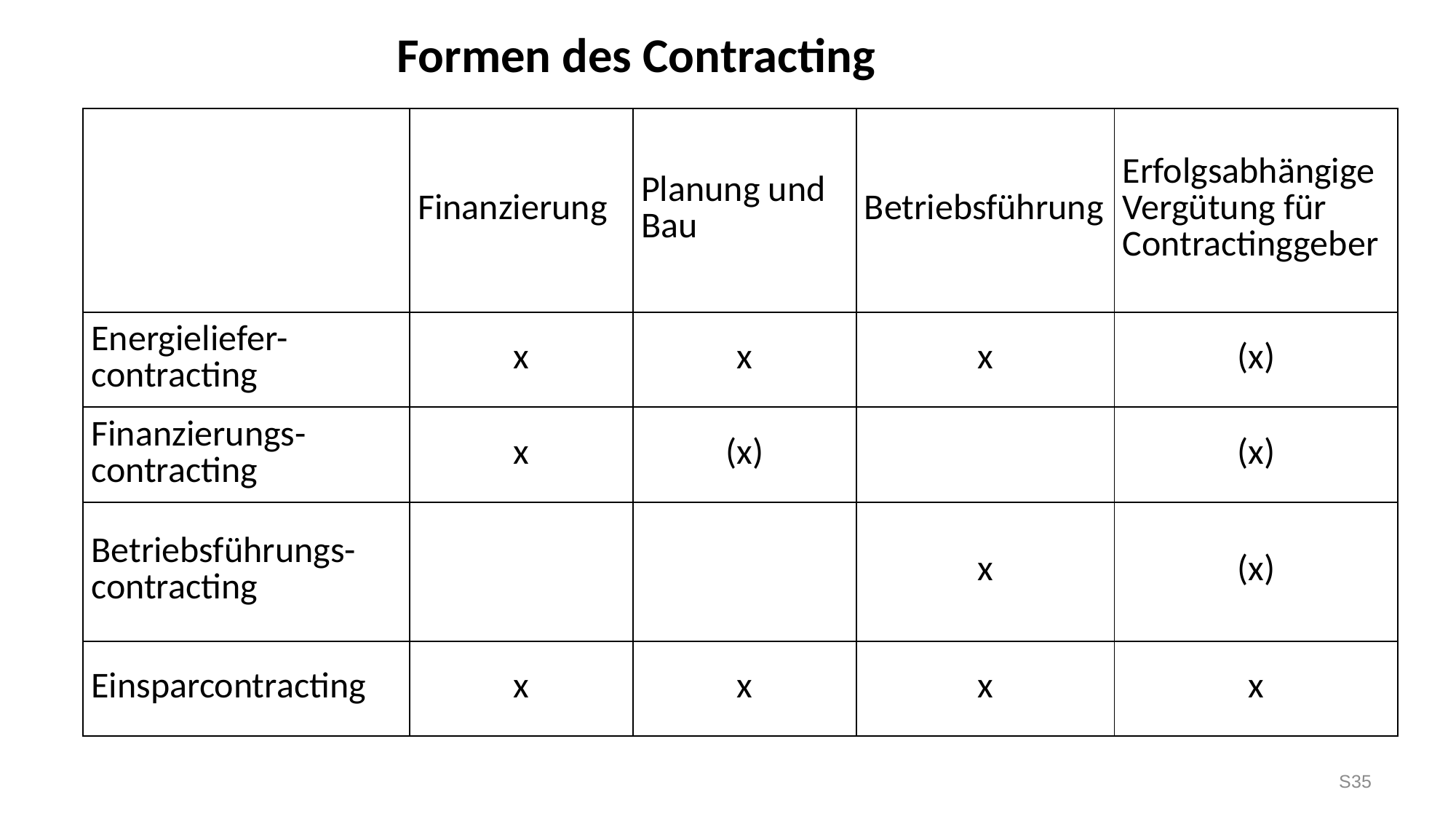

Formen des Contracting
# 7 Contracting
|  | Finanzierung | Planung und Bau | Betriebsführung | Erfolgsabhängige Vergütung für Contractinggeber |
| --- | --- | --- | --- | --- |
| Energieliefer-contracting | x | x | x | (x) |
| Finanzierungs-contracting | x | (x) |  | (x) |
| Betriebsführungs-contracting |  |  | x | (x) |
| Einsparcontracting | x | x | x | x |
S35